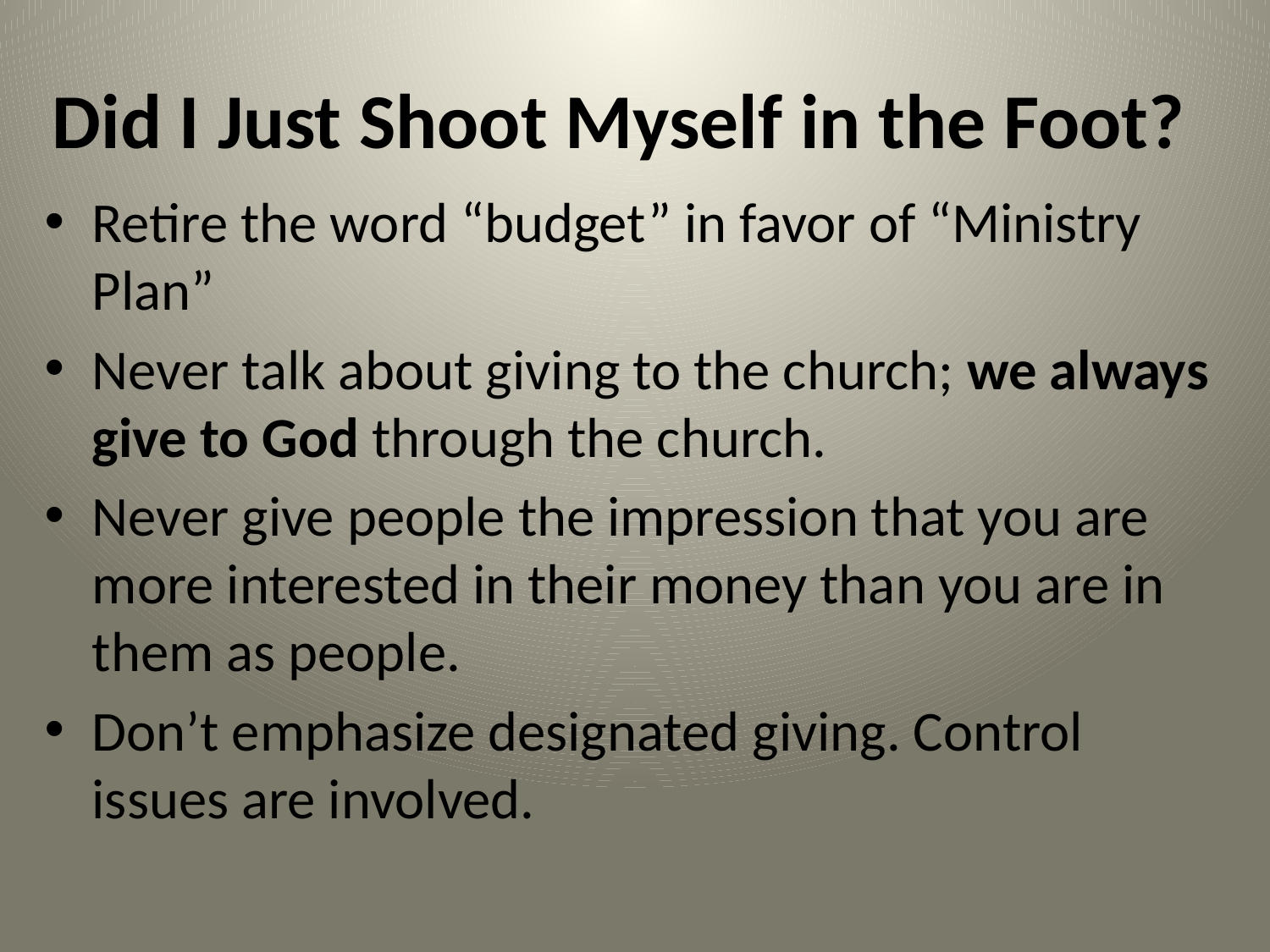

# Did I Just Shoot Myself in the Foot?
Retire the word “budget” in favor of “Ministry Plan”
Never talk about giving to the church; we always give to God through the church.
Never give people the impression that you are more interested in their money than you are in them as people.
Don’t emphasize designated giving. Control issues are involved.